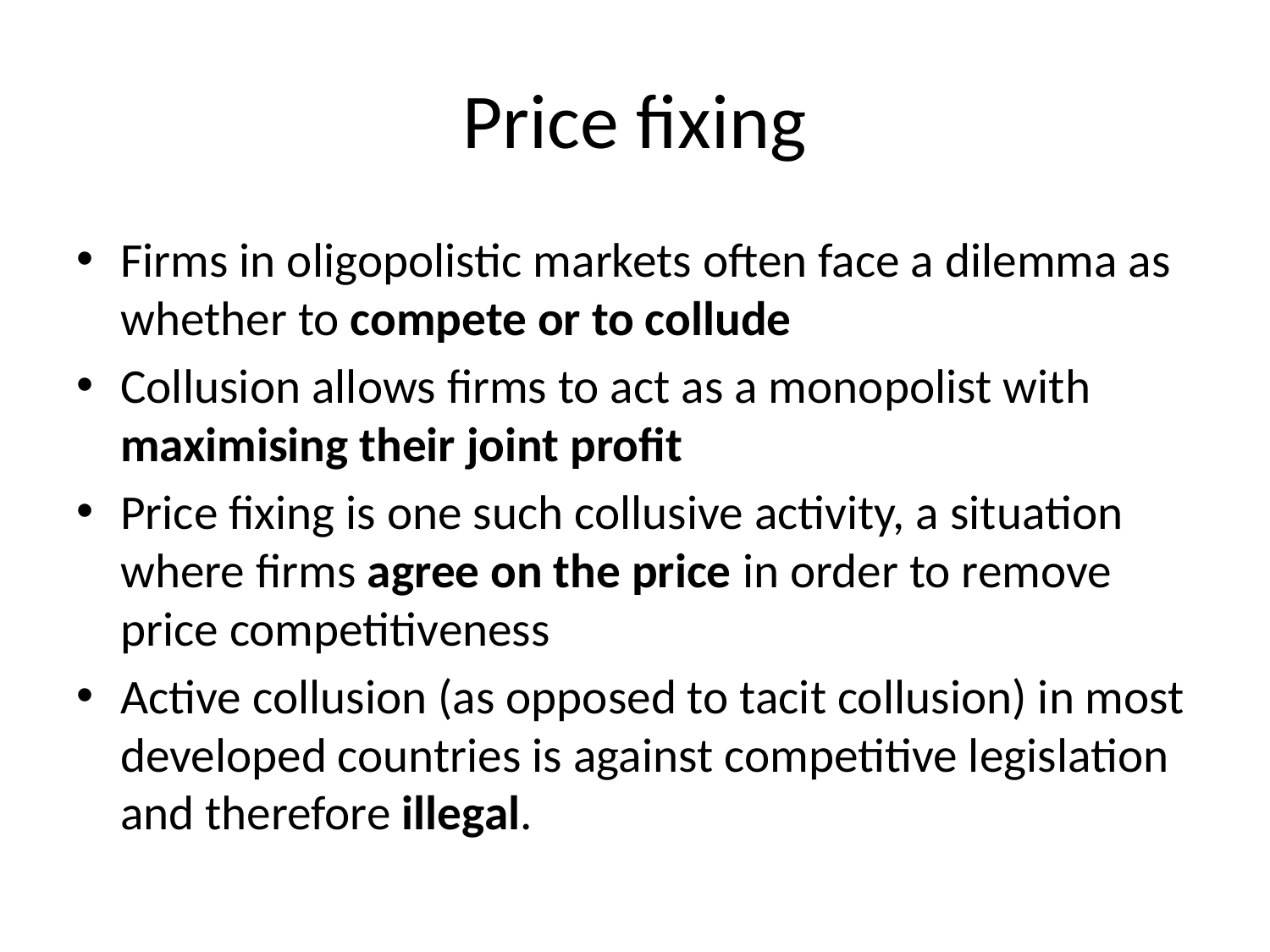

# Price fixing
Firms in oligopolistic markets often face a dilemma as whether to compete or to collude
Collusion allows firms to act as a monopolist with maximising their joint profit
Price fixing is one such collusive activity, a situation where firms agree on the price in order to remove price competitiveness
Active collusion (as opposed to tacit collusion) in most developed countries is against competitive legislation and therefore illegal.